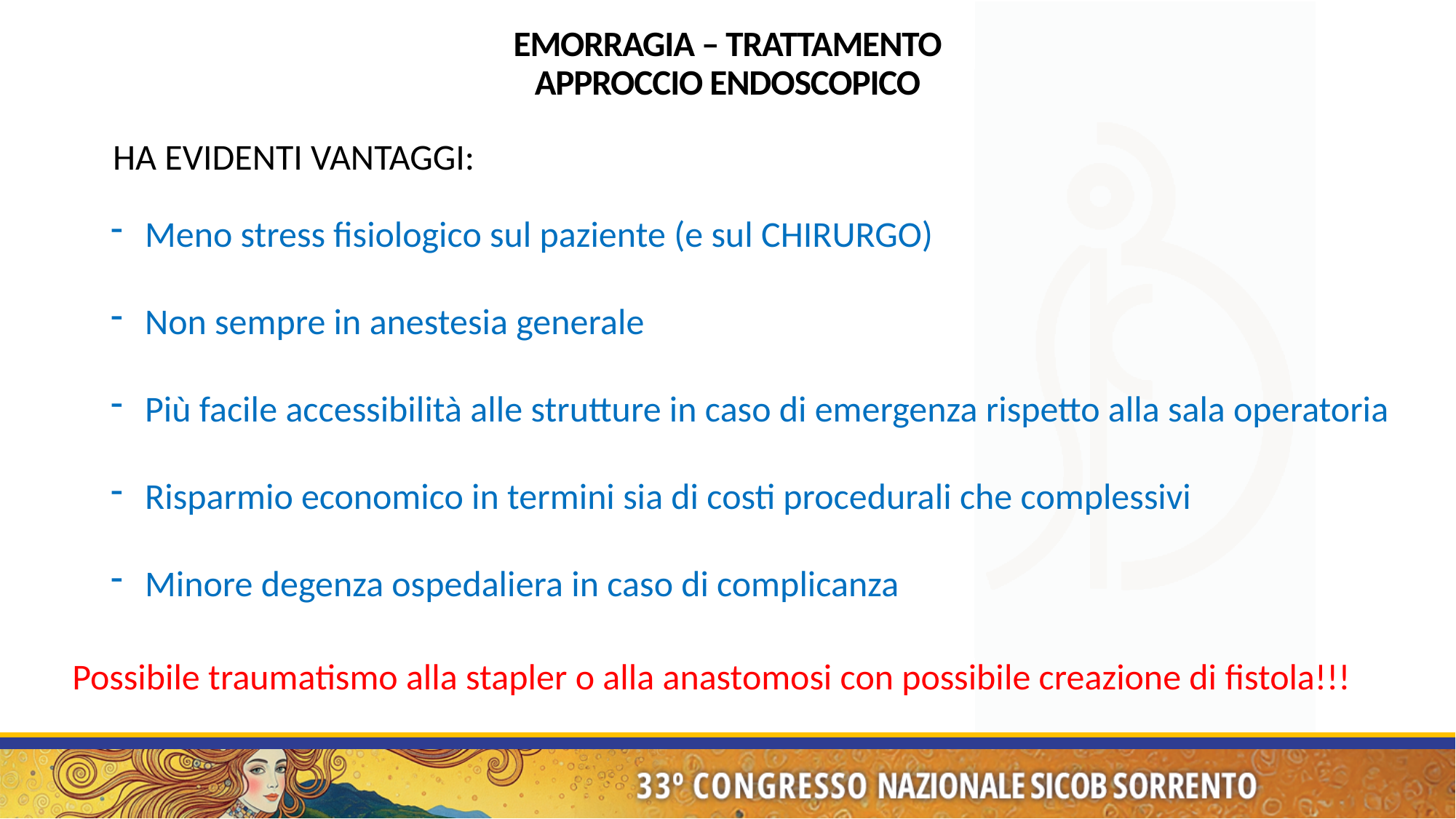

EMORRAGIA – TRATTAMENTO
APPROCCIO ENDOSCOPICO
HA EVIDENTI VANTAGGI:
Meno stress fisiologico sul paziente (e sul CHIRURGO)

Non sempre in anestesia generale

Più facile accessibilità alle strutture in caso di emergenza rispetto alla sala operatoria

Risparmio economico in termini sia di costi procedurali che complessivi

Minore degenza ospedaliera in caso di complicanza
Possibile traumatismo alla stapler o alla anastomosi con possibile creazione di fistola!!!